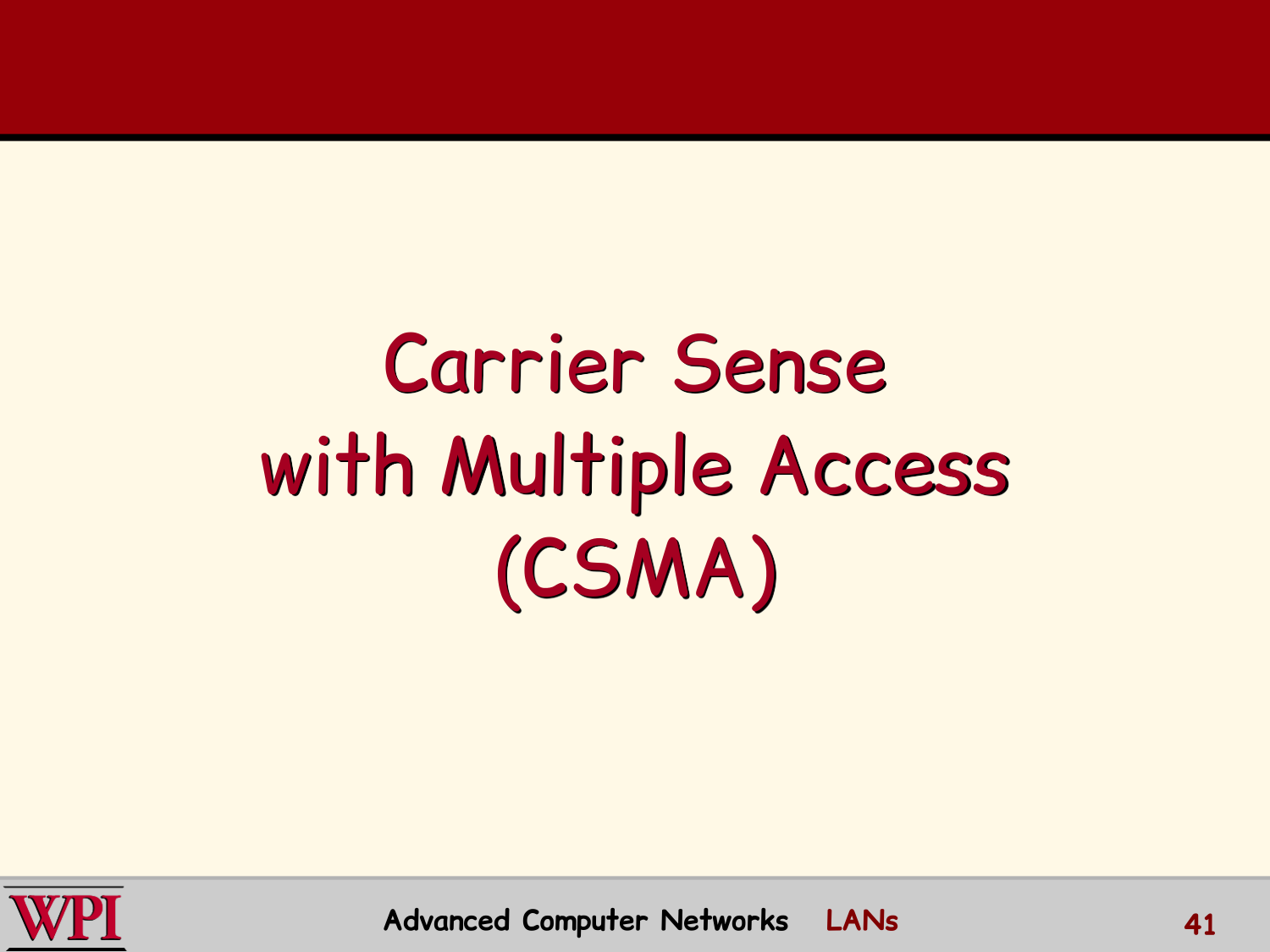

# Carrier Sense with Multiple Access (CSMA)
Advanced Computer Networks   LANs
41